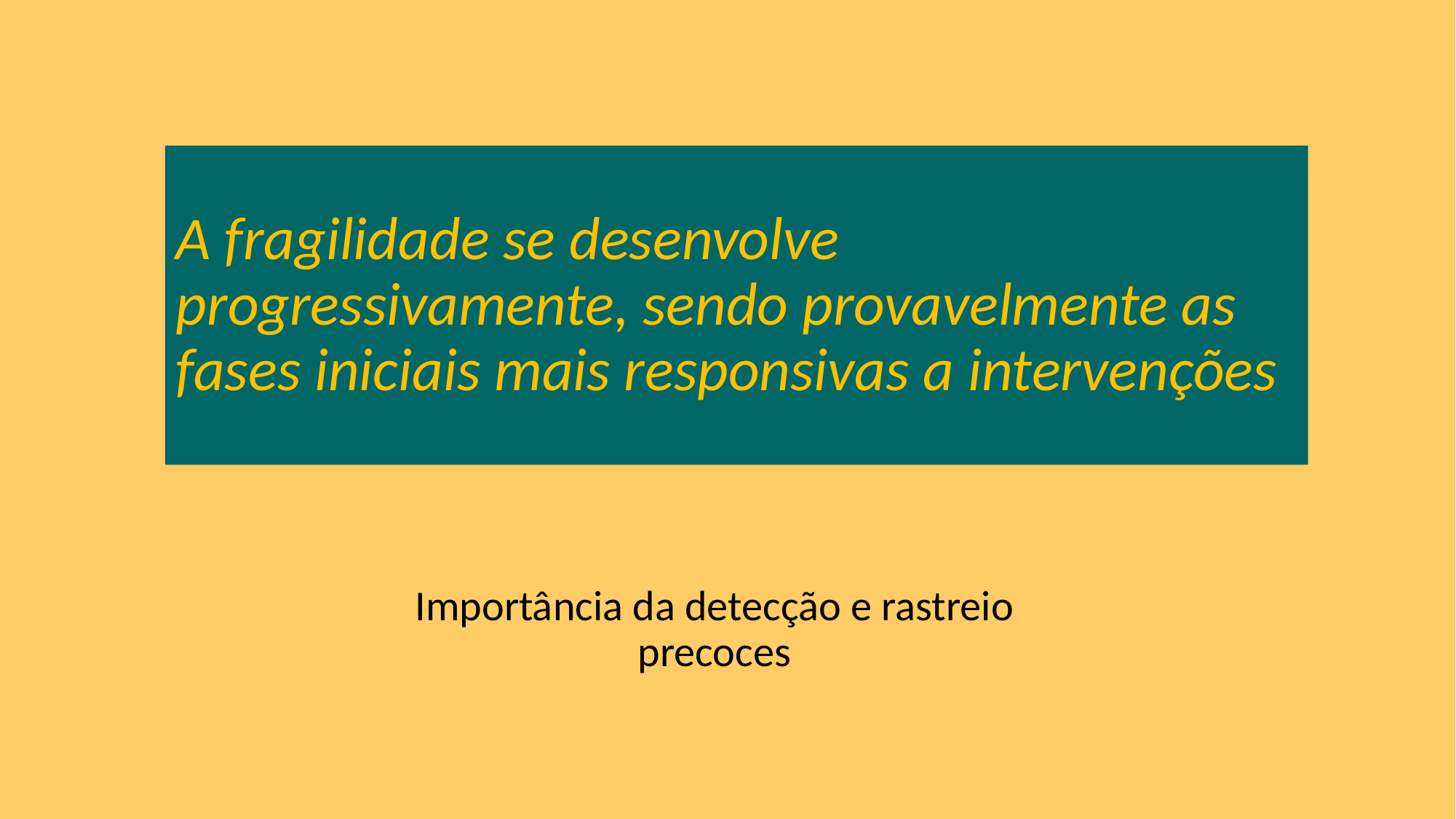

A fragilidade se desenvolve progressivamente, sendo provavelmente as fases iniciais mais responsivas a intervenções

Importância da detecção e rastreio precoces